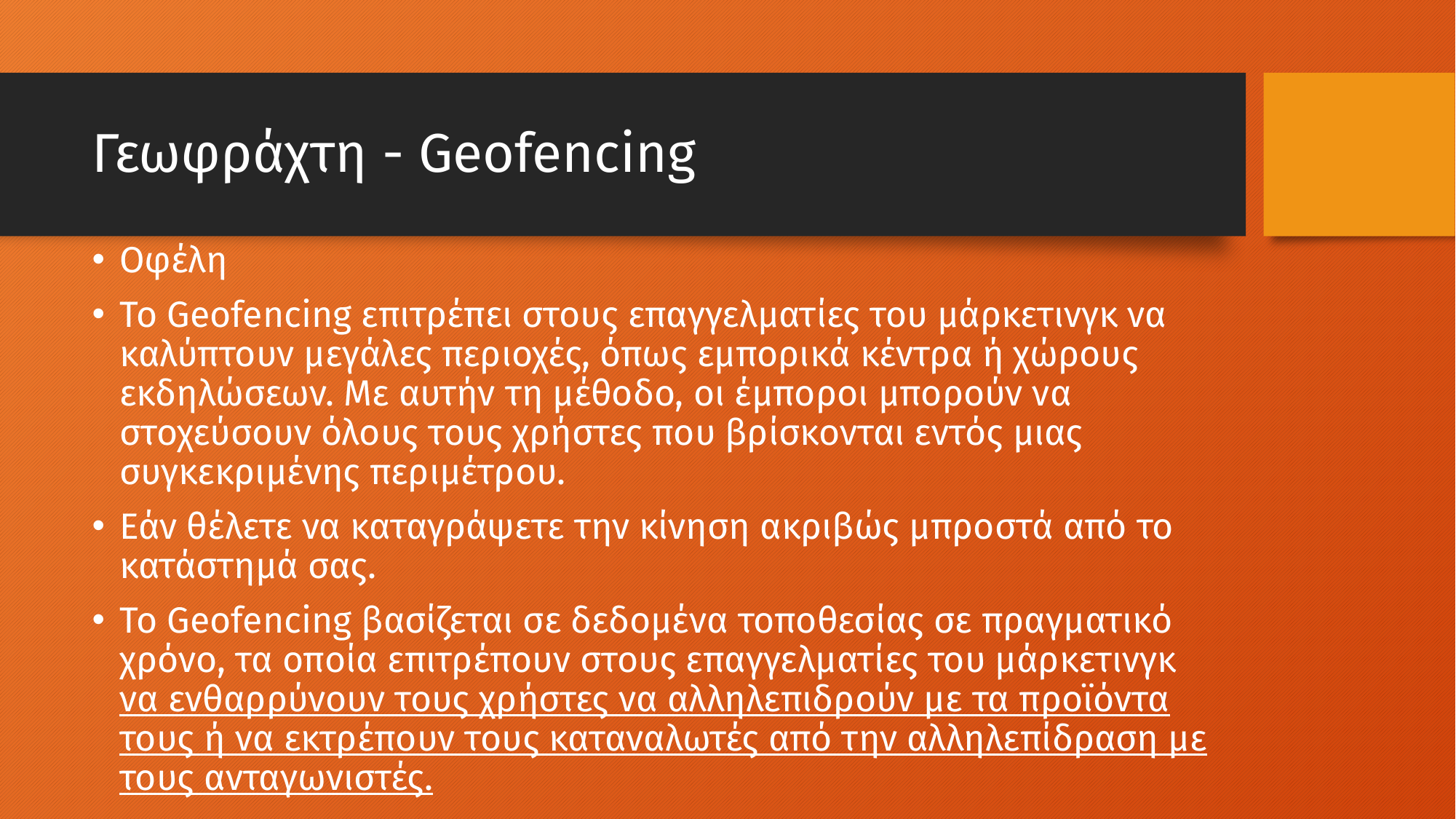

# Γεωφράχτη - Geofencing
Οφέλη
Το Geofencing επιτρέπει στους επαγγελματίες του μάρκετινγκ να καλύπτουν μεγάλες περιοχές, όπως εμπορικά κέντρα ή χώρους εκδηλώσεων. Με αυτήν τη μέθοδο, οι έμποροι μπορούν να στοχεύσουν όλους τους χρήστες που βρίσκονται εντός μιας συγκεκριμένης περιμέτρου.
Εάν θέλετε να καταγράψετε την κίνηση ακριβώς μπροστά από το κατάστημά σας.
Το Geofencing βασίζεται σε δεδομένα τοποθεσίας σε πραγματικό χρόνο, τα οποία επιτρέπουν στους επαγγελματίες του μάρκετινγκ να ενθαρρύνουν τους χρήστες να αλληλεπιδρούν με τα προϊόντα τους ή να εκτρέπουν τους καταναλωτές από την αλληλεπίδραση με τους ανταγωνιστές.